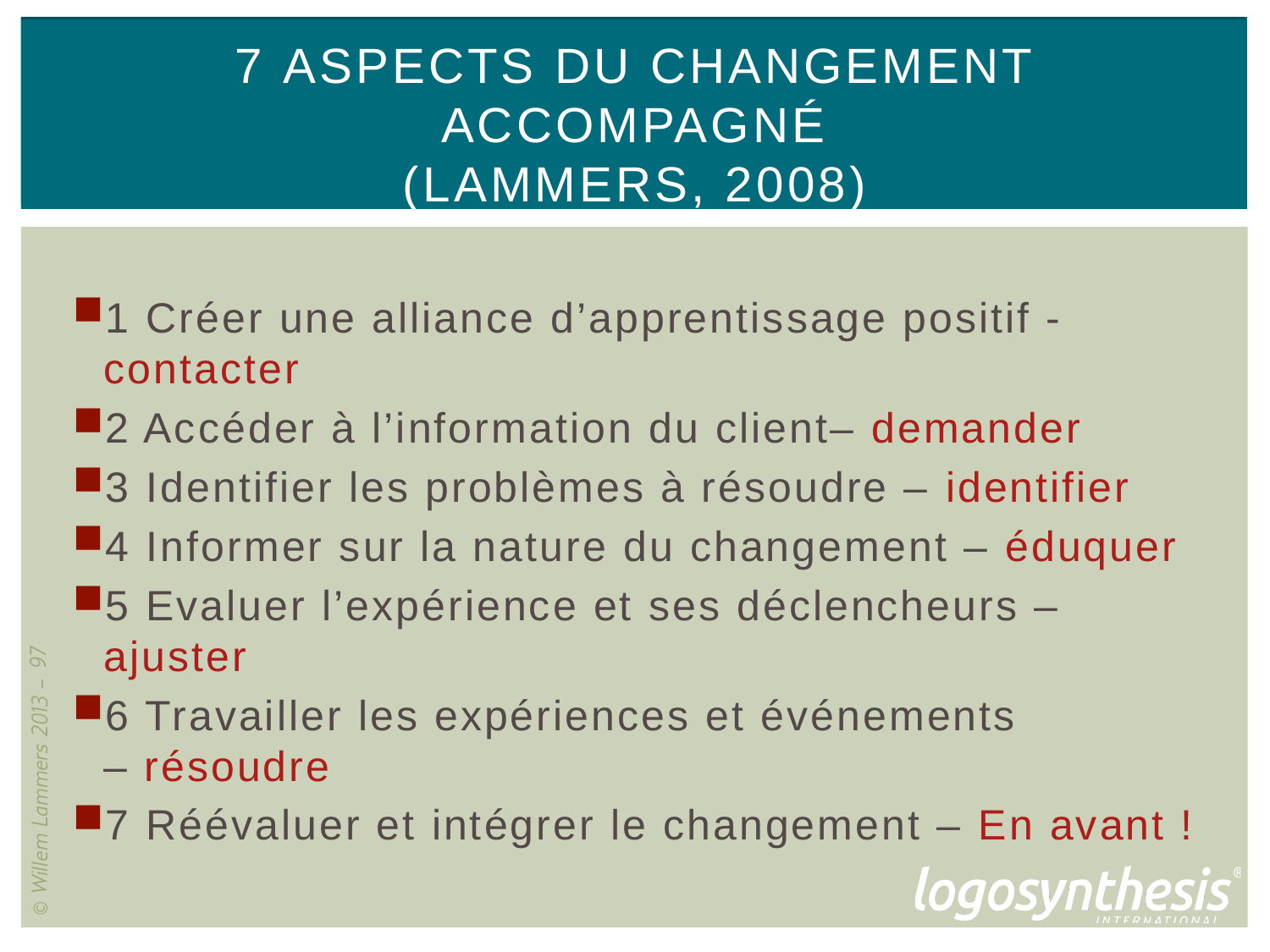

# 7 aspects DU CHANGEMENT ACCOMPAGNÉ (Lammers, 2008)

1 Créer une alliance d’apprentissage positif - contacter
2 Accéder à l’information du client– demander
3 Identifier les problèmes à résoudre – identifier
4 Informer sur la nature du changement – éduquer
5 Evaluer l’expérience et ses déclencheurs – ajuster
6 Travailler les expériences et événements – résoudre
7 Réévaluer et intégrer le changement – En avant !